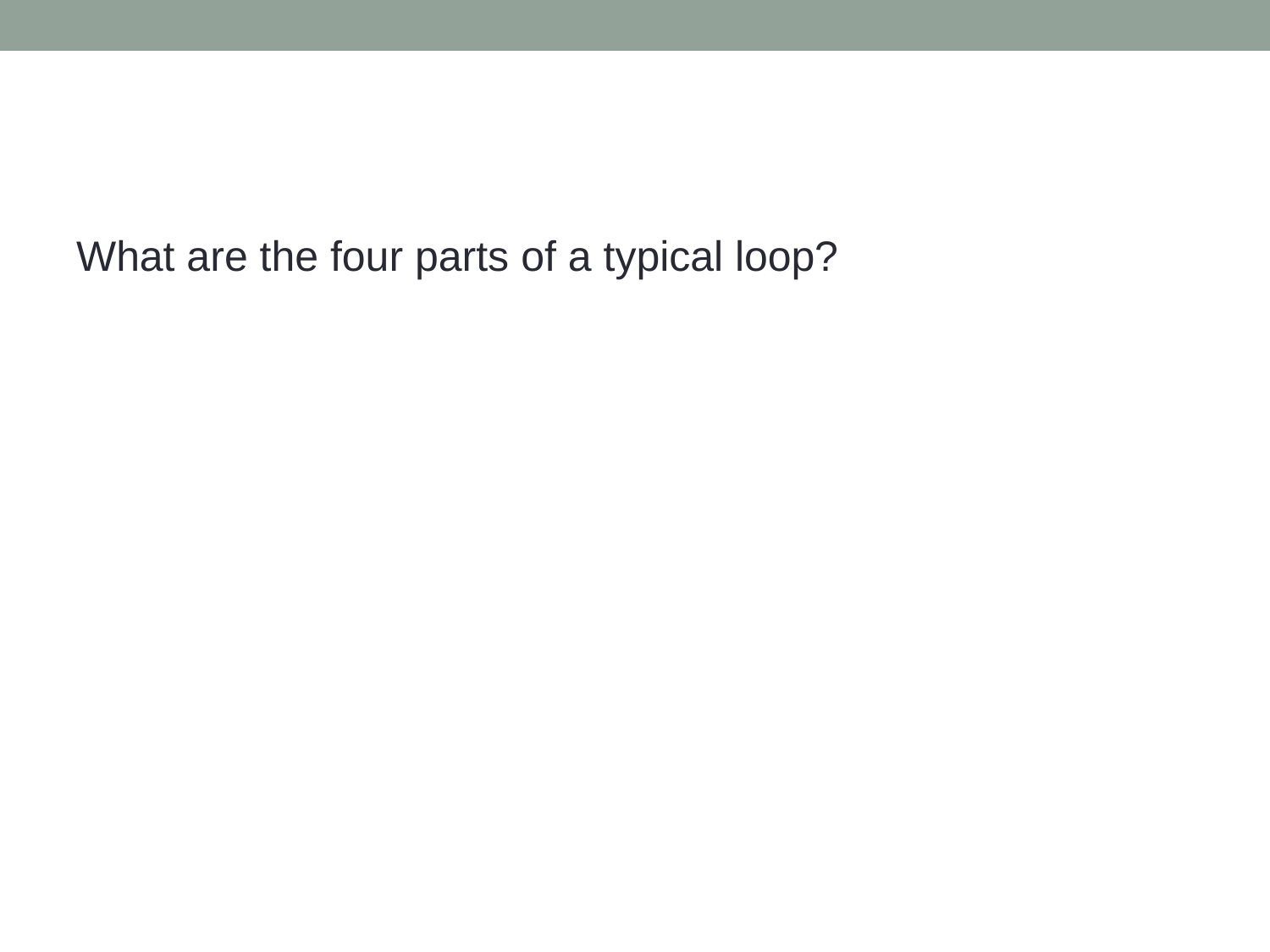

#
What are the four parts of a typical loop?